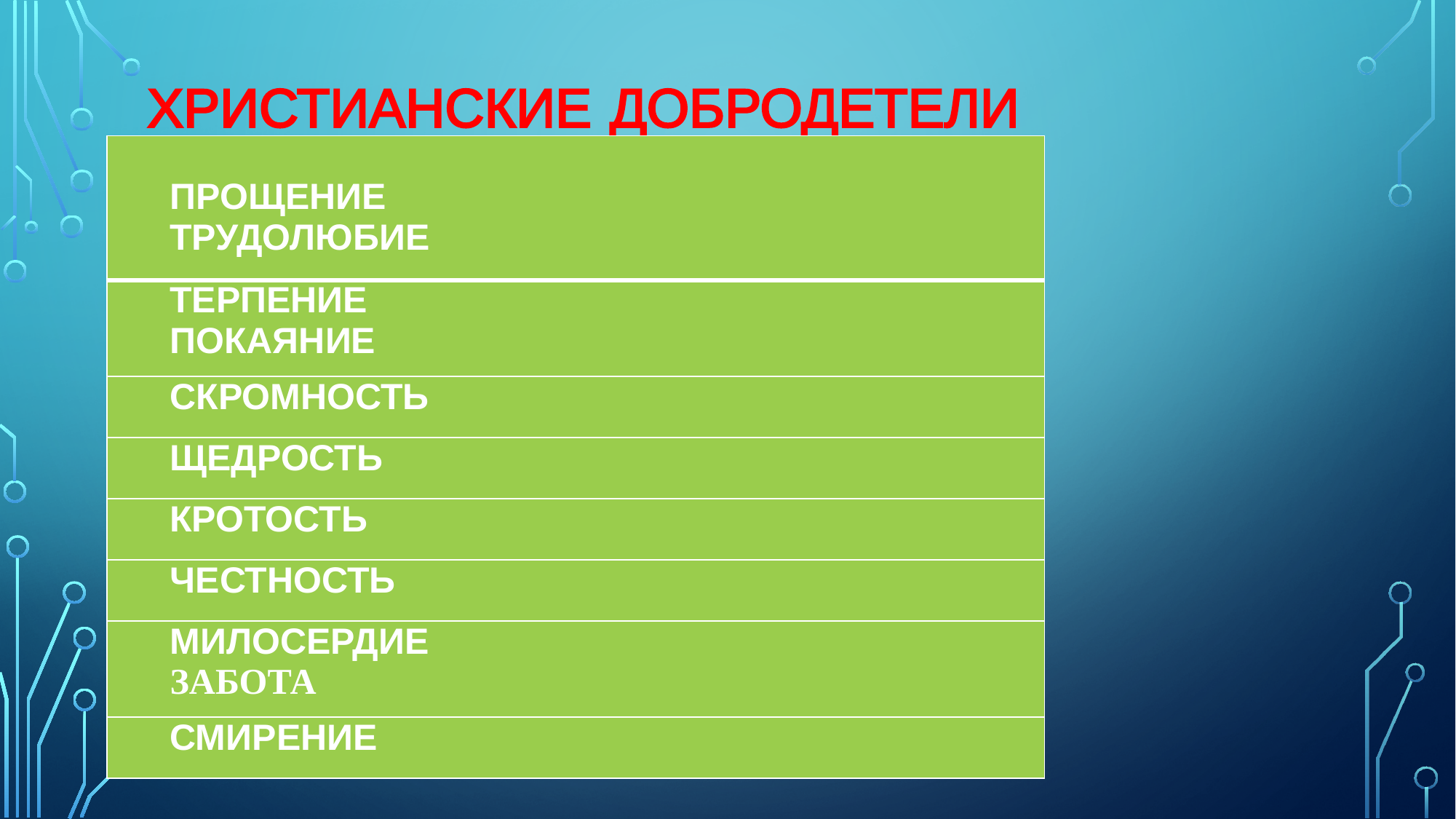

# Христианские добродетели
| ПРОЩЕНИЕ ТРУДОЛЮБИЕ |
| --- |
| ТЕРПЕНИЕ ПОКАЯНИЕ |
| СКРОМНОСТЬ |
| ЩЕДРОСТЬ |
| КРОТОСТЬ |
| ЧЕСТНОСТЬ |
| МИЛОСЕРДИЕ ЗАБОТА |
| СМИРЕНИЕ |